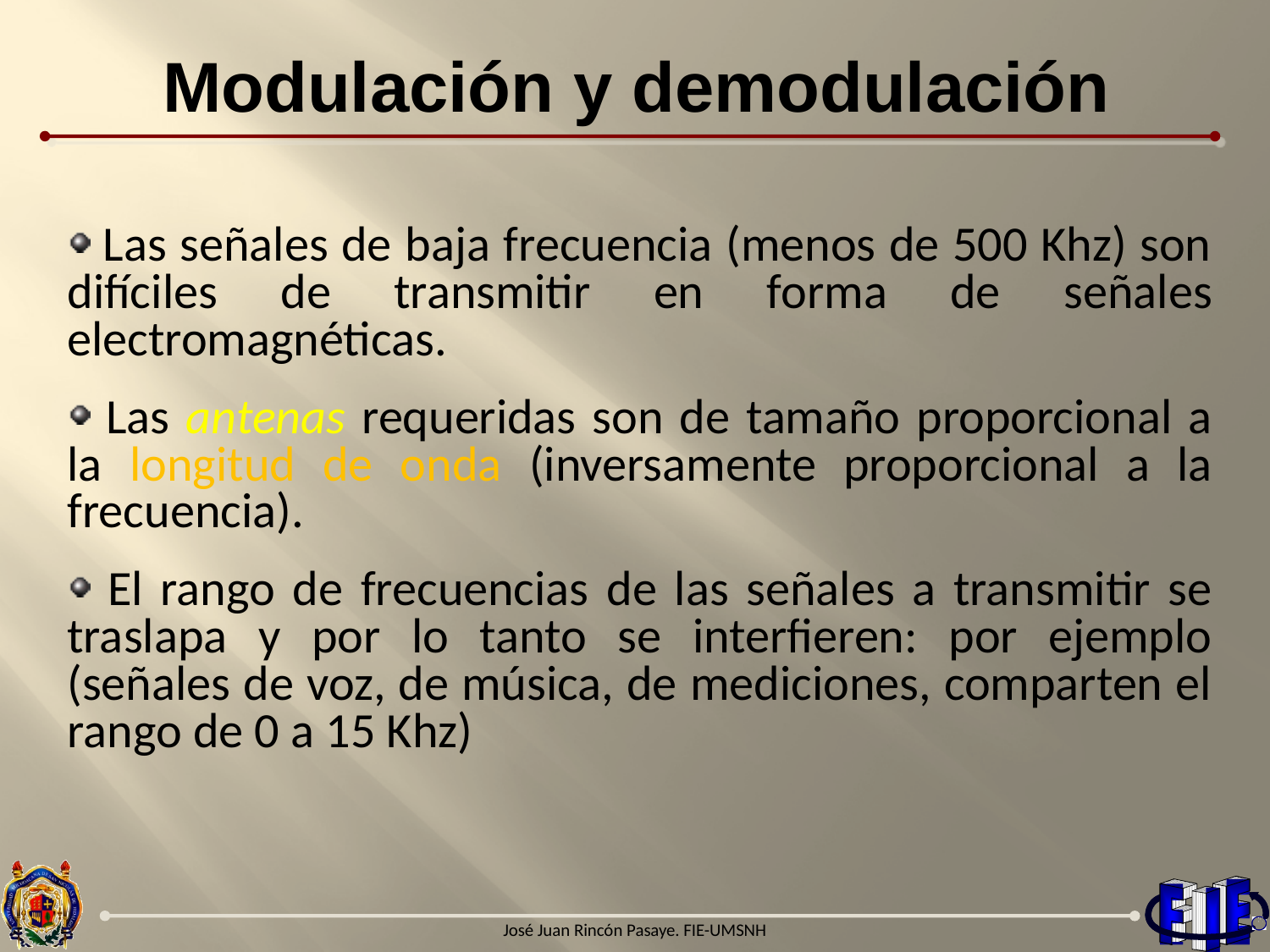

# Modulación y demodulación

 Las señales de baja frecuencia (menos de 500 Khz) son difíciles de transmitir en forma de señales electromagnéticas.

 Las antenas requeridas son de tamaño proporcional a la longitud de onda (inversamente proporcional a la frecuencia).

 El rango de frecuencias de las señales a transmitir se traslapa y por lo tanto se interfieren: por ejemplo (señales de voz, de música, de mediciones, comparten el rango de 0 a 15 Khz)
José Juan Rincón Pasaye. FIE-UMSNH